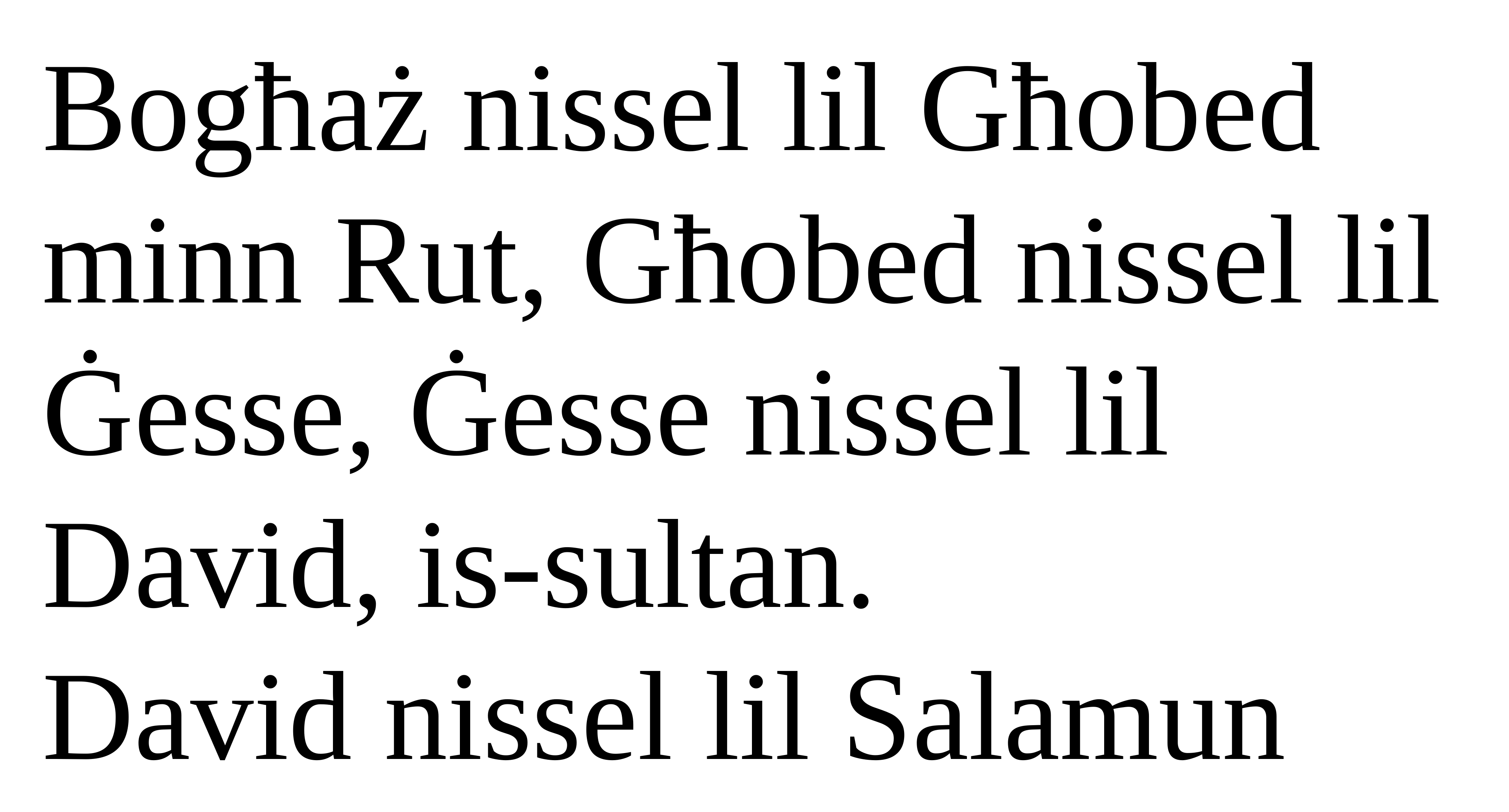

Bogħaż nissel lil Għobed minn Rut, Għobed nissel lil Ġesse, Ġesse nissel lil David, is-sultan.
David nissel lil Salamun